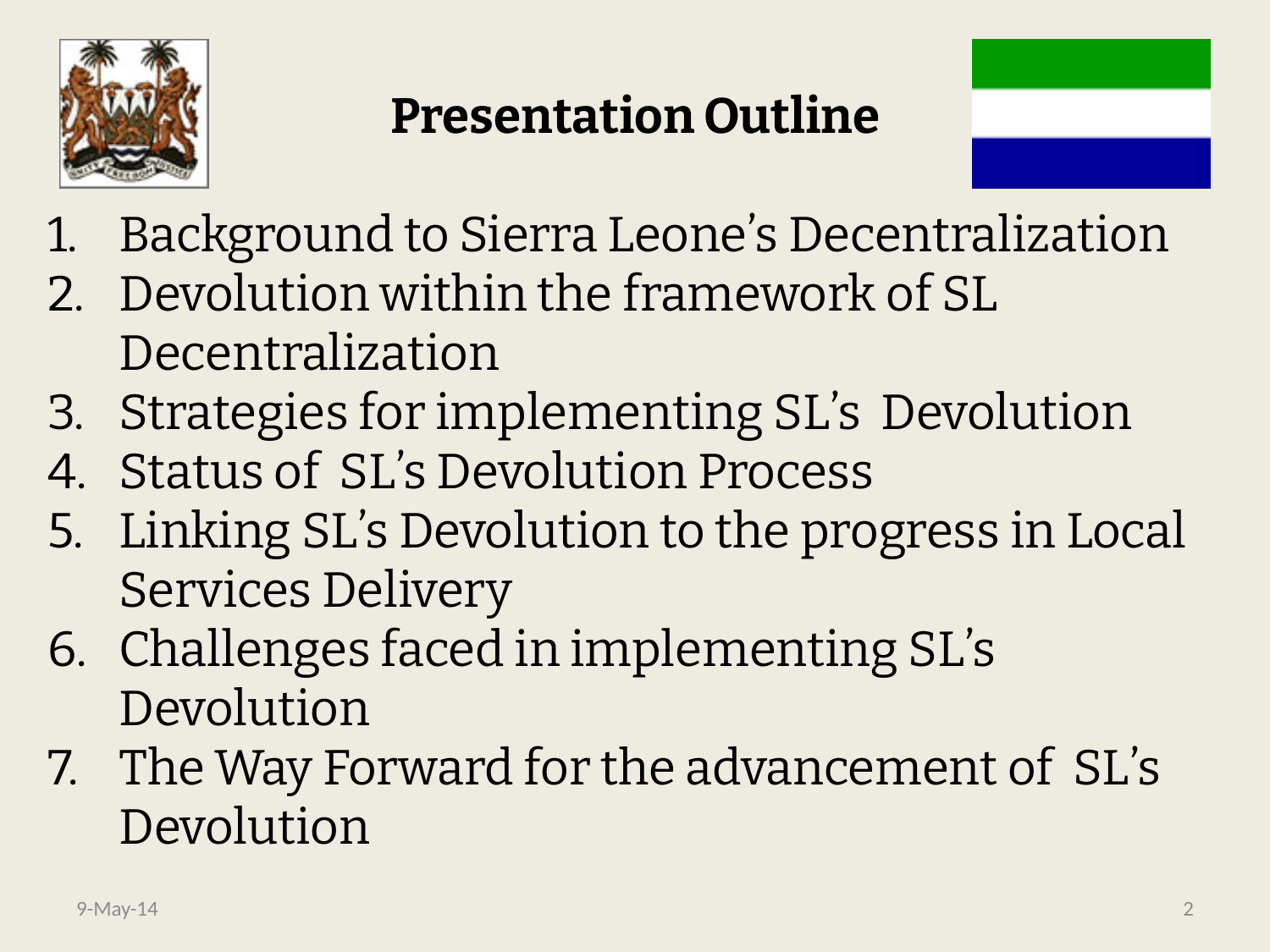

# Presentation Outline
Background to Sierra Leone’s Decentralization
Devolution within the framework of SL Decentralization
Strategies for implementing SL’s  Devolution
Status of  SL’s Devolution Process
Linking SL’s Devolution to the progress in Local Services Delivery
Challenges faced in implementing SL’s Devolution
The Way Forward for the advancement of  SL’s Devolution

9-May-14
2